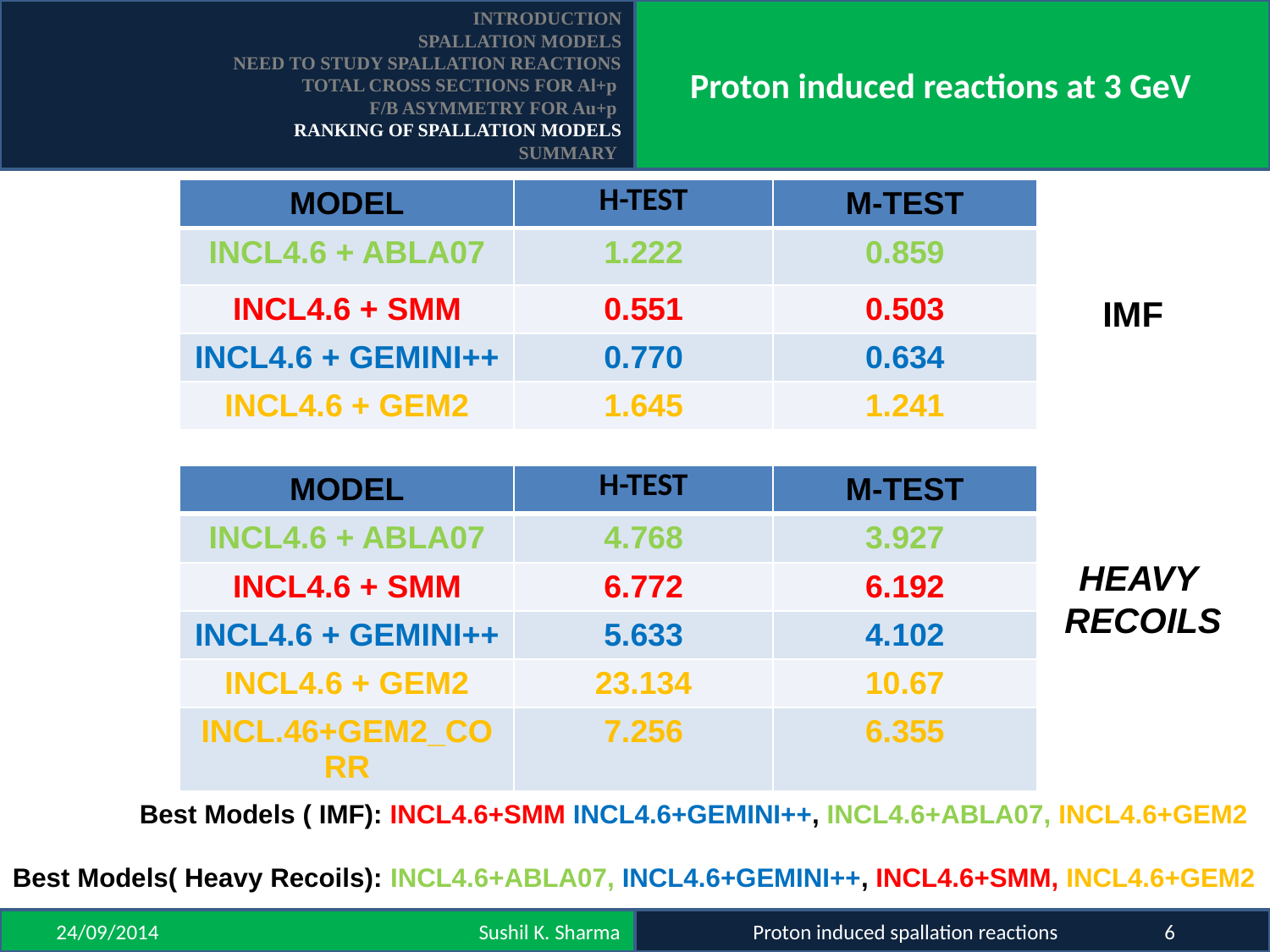

INTRODUCTION
SPALLATION MODELS
NEED TO STUDY SPALLATION REACTIONS
TOTAL CROSS SECTIONS FOR Al+p
F/B ASYMMETRY FOR Au+p
RANKING OF SPALLATION MODELS
SUMMARY
Proton induced reactions at 3 GeV
| MODEL | H-TEST | M-TEST |
| --- | --- | --- |
| INCL4.6 + ABLA07 | 1.222 | 0.859 |
| INCL4.6 + SMM | 0.551 | 0.503 |
| INCL4.6 + GEMINI++ | 0.770 | 0.634 |
| INCL4.6 + GEM2 | 1.645 | 1.241 |
IMF
| MODEL | H-TEST | M-TEST |
| --- | --- | --- |
| INCL4.6 + ABLA07 | 4.768 | 3.927 |
| INCL4.6 + SMM | 6.772 | 6.192 |
| INCL4.6 + GEMINI++ | 5.633 | 4.102 |
| INCL4.6 + GEM2 | 23.134 | 10.67 |
| INCL.46+GEM2\_CORR | 7.256 | 6.355 |
HEAVY
RECOILS
Best Models ( IMF): INCL4.6+SMM INCL4.6+GEMINI++, INCL4.6+ABLA07, INCL4.6+GEM2
Best Models( Heavy Recoils): INCL4.6+ABLA07, INCL4.6+GEMINI++, INCL4.6+SMM, INCL4.6+GEM2
 24/09/2014                                                                  Sushil K. Sharma
                    Proton induced spallation reactions                      6